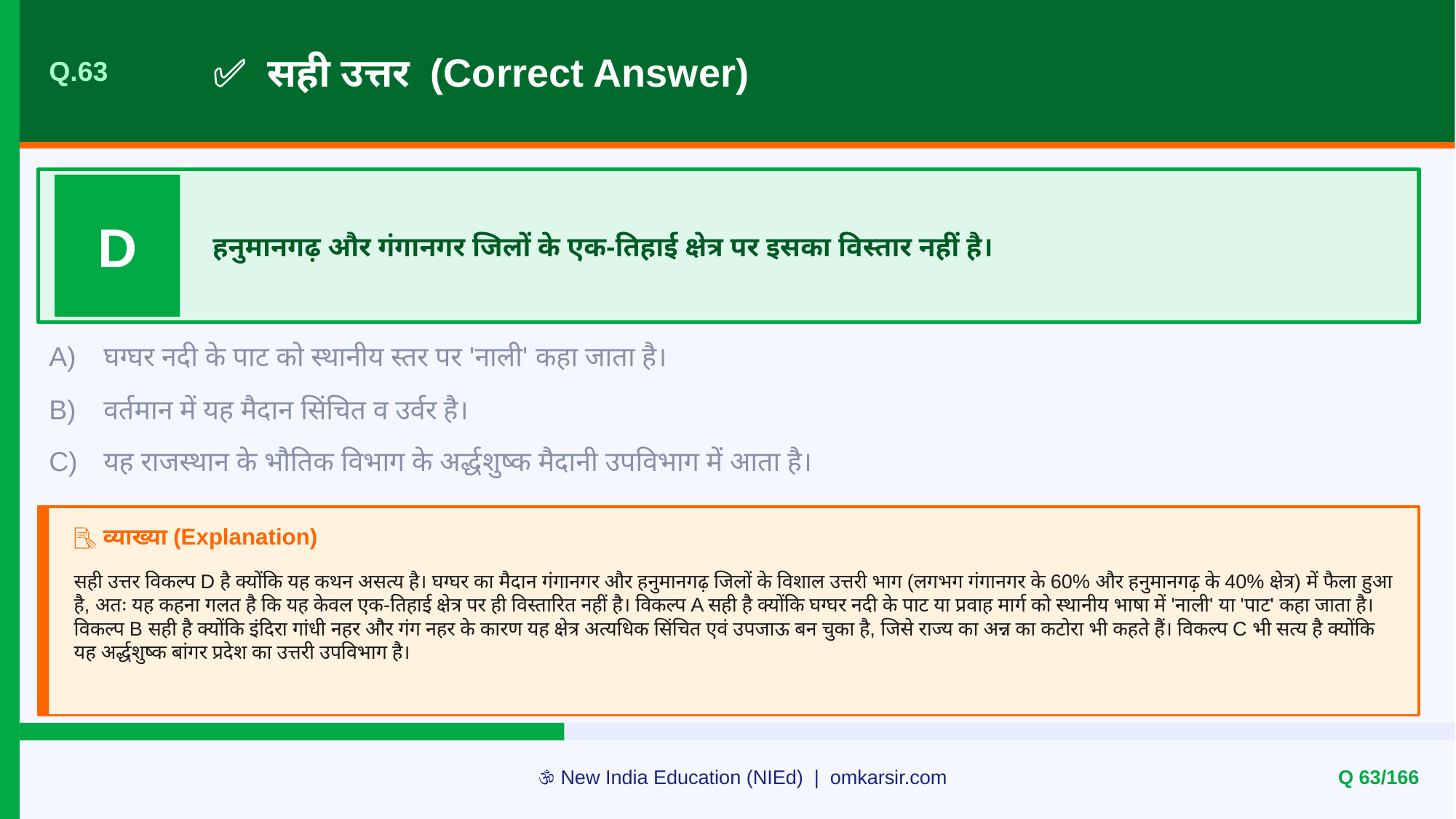

✅  सही उत्तर  (Correct Answer)
Q.63

D
हनुमानगढ़ और गंगानगर जिलों के एक-तिहाई क्षेत्र पर इसका विस्तार नहीं है।
A)
घग्घर नदी के पाट को स्थानीय स्तर पर 'नाली' कहा जाता है।
B)
वर्तमान में यह मैदान सिंचित व उर्वर है।
C)
यह राजस्थान के भौतिक विभाग के अर्द्धशुष्क मैदानी उपविभाग में आता है।

📝 व्याख्या (Explanation)
सही उत्तर विकल्प D है क्योंकि यह कथन असत्य है। घग्घर का मैदान गंगानगर और हनुमानगढ़ जिलों के विशाल उत्तरी भाग (लगभग गंगानगर के 60% और हनुमानगढ़ के 40% क्षेत्र) में फैला हुआ है, अतः यह कहना गलत है कि यह केवल एक-तिहाई क्षेत्र पर ही विस्तारित नहीं है। विकल्प A सही है क्योंकि घग्घर नदी के पाट या प्रवाह मार्ग को स्थानीय भाषा में 'नाली' या 'पाट' कहा जाता है। विकल्प B सही है क्योंकि इंदिरा गांधी नहर और गंग नहर के कारण यह क्षेत्र अत्यधिक सिंचित एवं उपजाऊ बन चुका है, जिसे राज्य का अन्न का कटोरा भी कहते हैं। विकल्प C भी सत्य है क्योंकि यह अर्द्धशुष्क बांगर प्रदेश का उत्तरी उपविभाग है।

🕉️ New India Education (NIEd)  |  omkarsir.com
Q 63/166